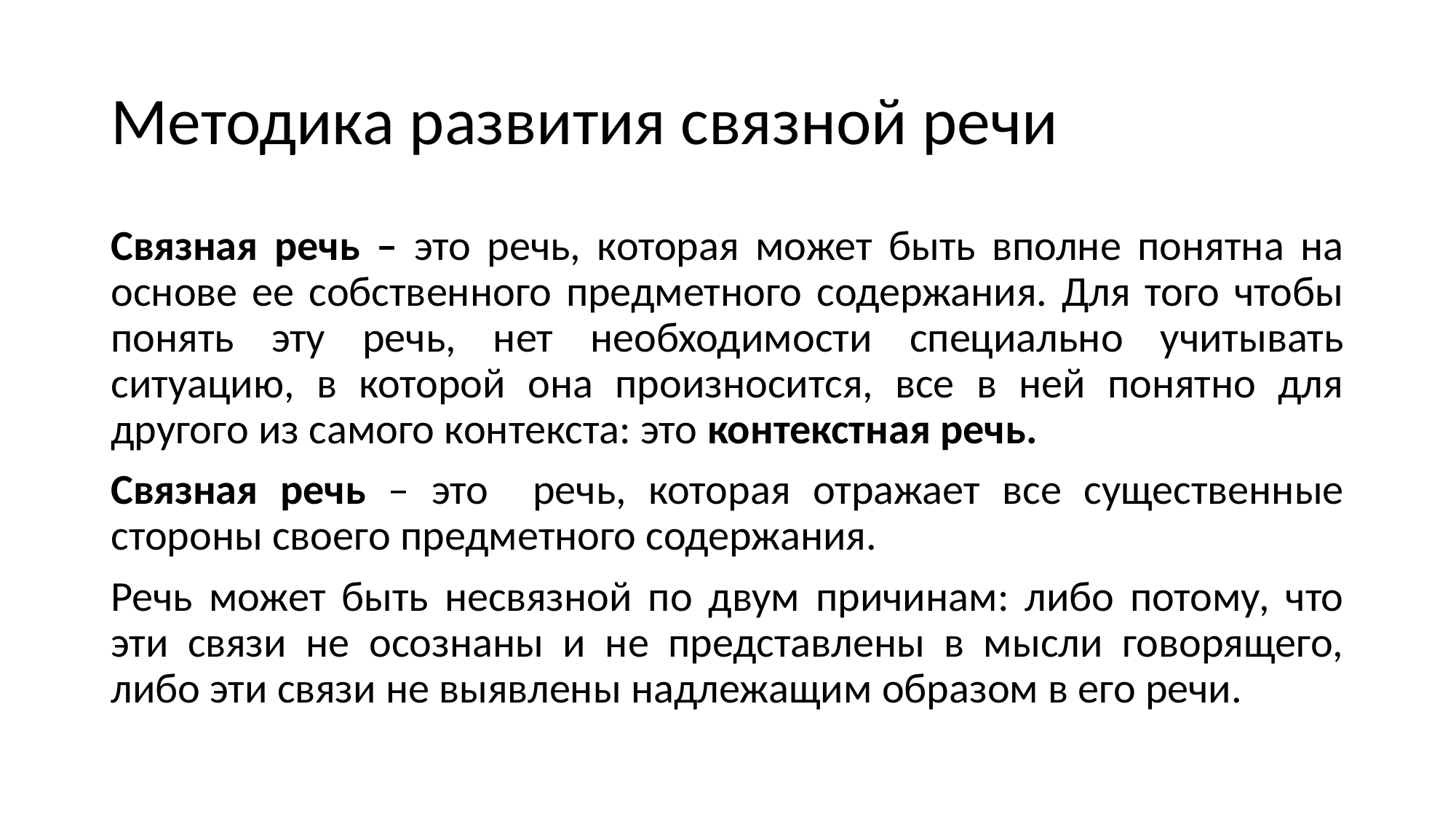

# Методика развития связной речи
Связная речь – это речь, которая может быть вполне понятна на основе ее собственного предметного содержания. Для того чтобы понять эту речь, нет необходимости специально учитывать ситуацию, в которой она произносится, все в ней понятно для другого из самого контекста: это контекстная речь.
Связная речь – это  речь, которая отражает все существенные стороны своего предметного содержания.
Речь может быть несвязной по двум причинам: либо потому, что эти связи не осознаны и не представлены в мысли говорящего, либо эти связи не выявлены надлежащим образом в его речи.